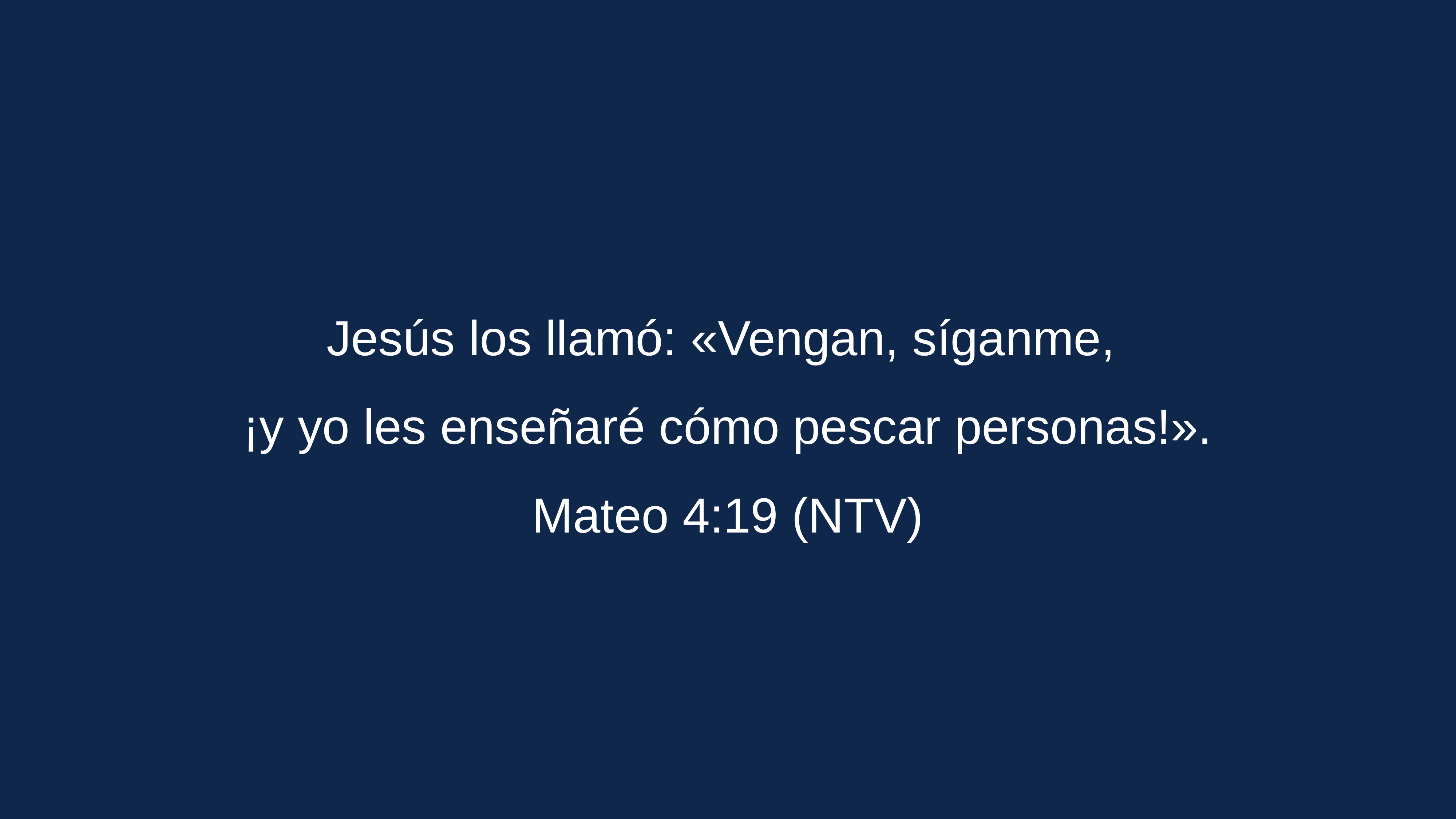

# Jesús los llamó: «Vengan, síganme, ¡y yo les enseñaré cómo pescar personas!». Mateo 4:19 (NTV)